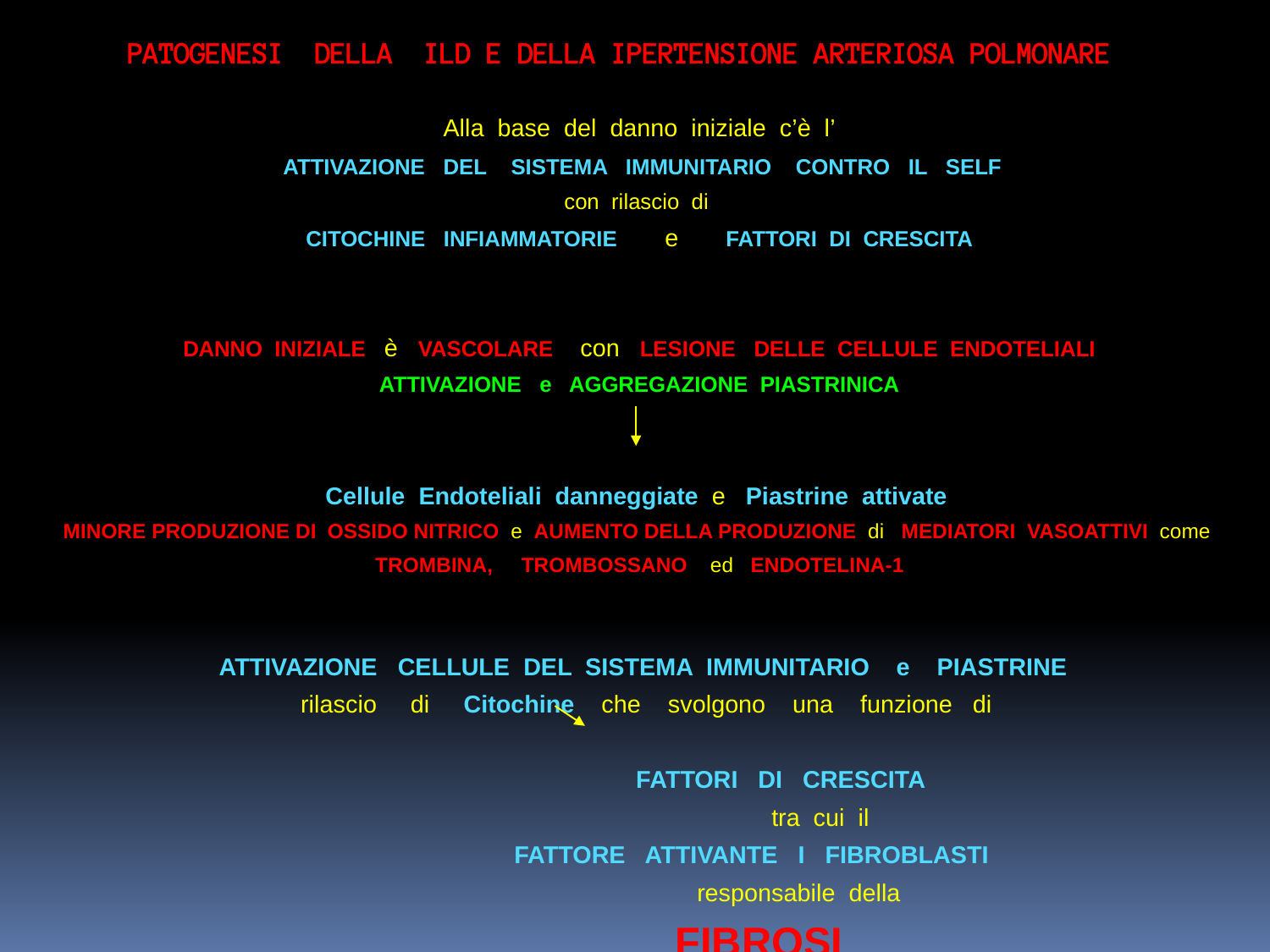

# PATOGENESI  DELLA  ILD E DELLA IPERTENSIONE ARTERIOSA POLMONARE
Alla  base  del  danno  iniziale  c’è  l’
 ATTIVAZIONE   DEL    SISTEMA   IMMUNITARIO    CONTRO   IL   SELF
con  rilascio  di
CITOCHINE   INFIAMMATORIE       e       FATTORI  DI  CRESCITA

DANNO  INIZIALE   è   VASCOLARE    con   LESIONE   DELLE  CELLULE  ENDOTELIALI
ATTIVAZIONE   e   AGGREGAZIONE  PIASTRINICA

  Cellule  Endoteliali  danneggiate  e   Piastrine  attivate
MINORE PRODUZIONE DI  OSSIDO NITRICO  e  AUMENTO DELLA PRODUZIONE  di   MEDIATORI  VASOATTIVI  come
TROMBINA,     TROMBOSSANO    ed   ENDOTELINA-1

  ATTIVAZIONE   CELLULE  DEL  SISTEMA  IMMUNITARIO    e    PIASTRINE
   rilascio     di     Citochine    che    svolgono    una    funzione   di

                                                                                       FATTORI   DI   CRESCITA
                                                                                                           tra  cui  il
                                                                     FATTORE   ATTIVANTE   I   FIBROBLASTI
                                                                                                responsabile  della
                                                       FIBROSI